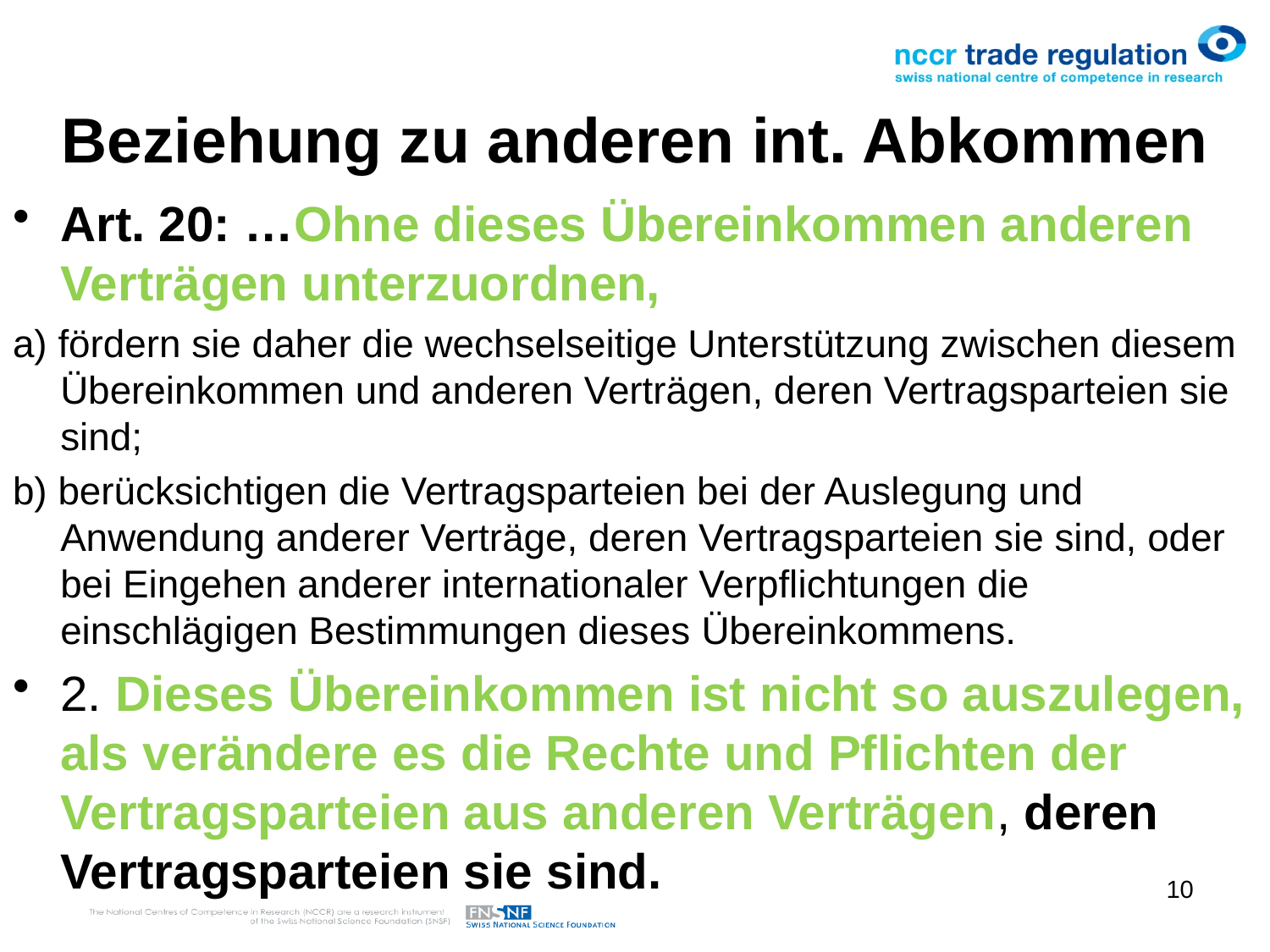

# Beziehung zu anderen int. Abkommen
Art. 20: …Ohne dieses Übereinkommen anderen Verträgen unterzuordnen,
a) fördern sie daher die wechselseitige Unterstützung zwischen diesem Übereinkommen und anderen Verträgen, deren Vertragsparteien sie sind;
b) berücksichtigen die Vertragsparteien bei der Auslegung und Anwendung anderer Verträge, deren Vertragsparteien sie sind, oder bei Eingehen anderer internationaler Verpflichtungen die einschlägigen Bestimmungen dieses Übereinkommens.
2. Dieses Übereinkommen ist nicht so auszulegen, als verändere es die Rechte und Pflichten der  Vertragsparteien aus anderen Verträgen, deren Vertragsparteien sie sind.

10